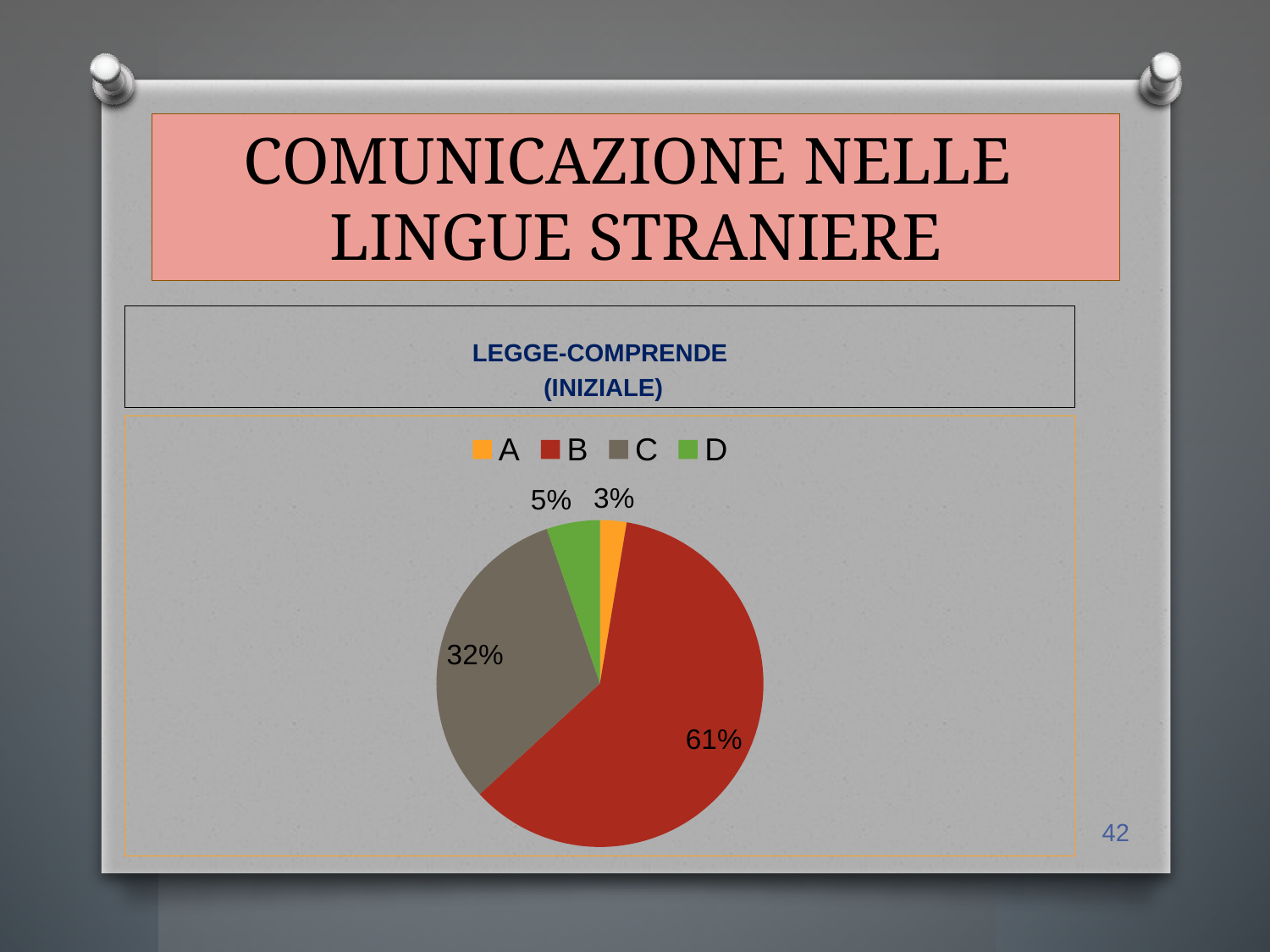

# COMUNICAZIONE NELLE  LINGUE STRANIERE
LEGGE-COMPRENDE
 (INIZIALE)

### Chart

| Category | Vendite |
|---|---|
| A | 1.0 |
| B | 23.0 |
| C | 12.0 |
| D | 2.0 |
42